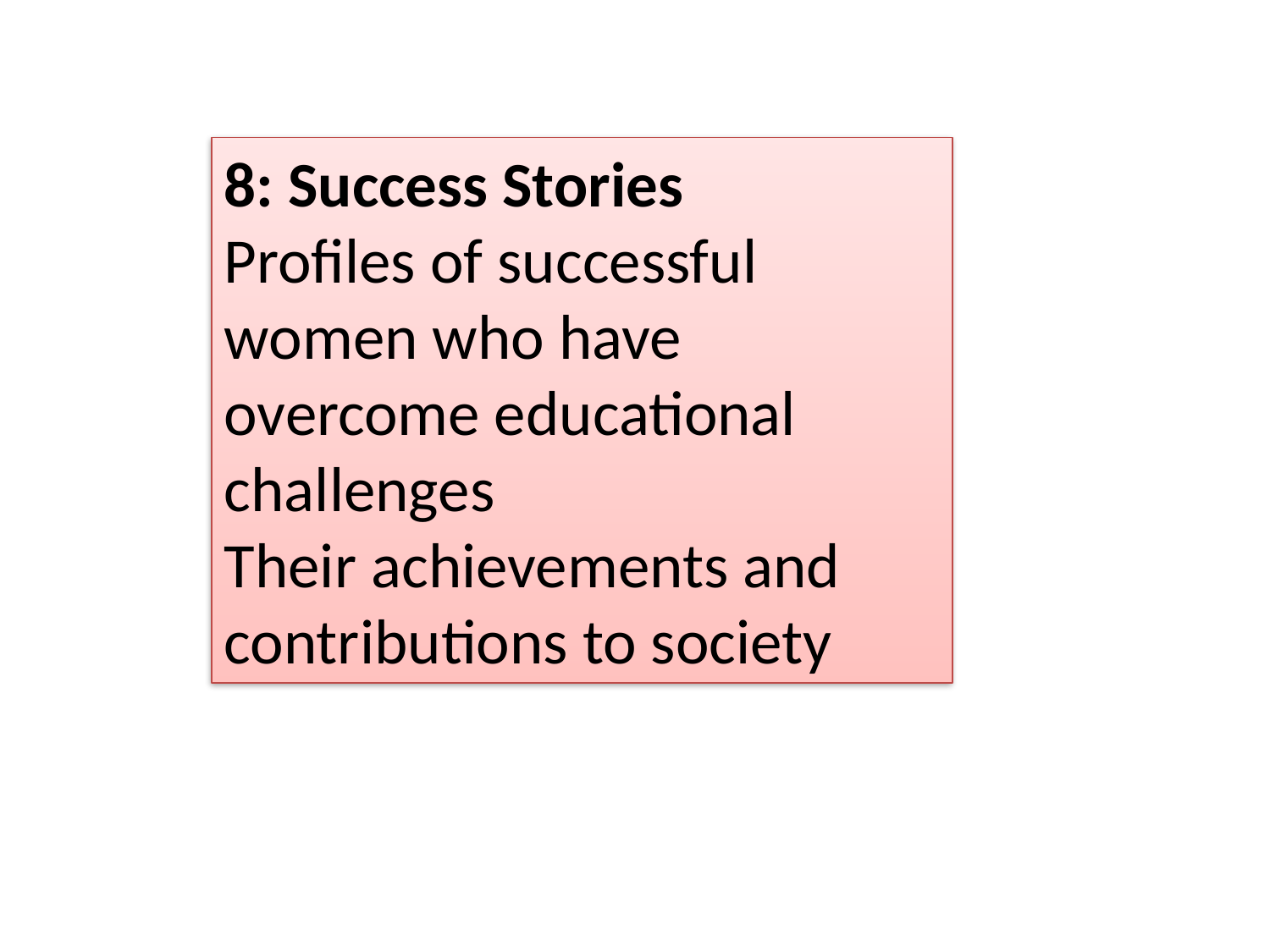

8: Success Stories
Profiles of successful women who have overcome educational challenges
Their achievements and contributions to society